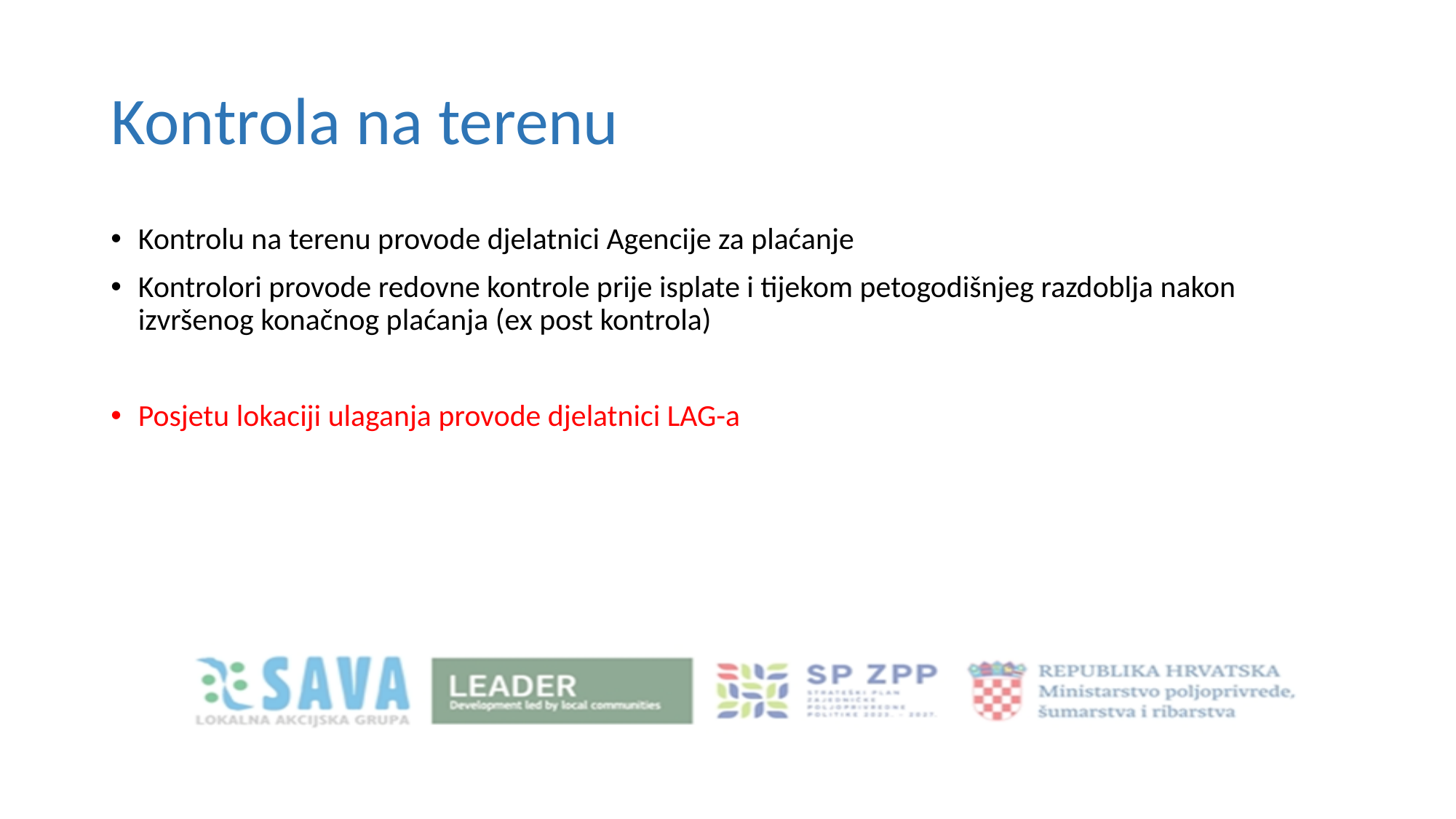

# Kontrola na terenu
Kontrolu na terenu provode djelatnici Agencije za plaćanje
Kontrolori provode redovne kontrole prije isplate i tijekom petogodišnjeg razdoblja nakon izvršenog konačnog plaćanja (ex post kontrola)

Posjetu lokaciji ulaganja provode djelatnici LAG-a